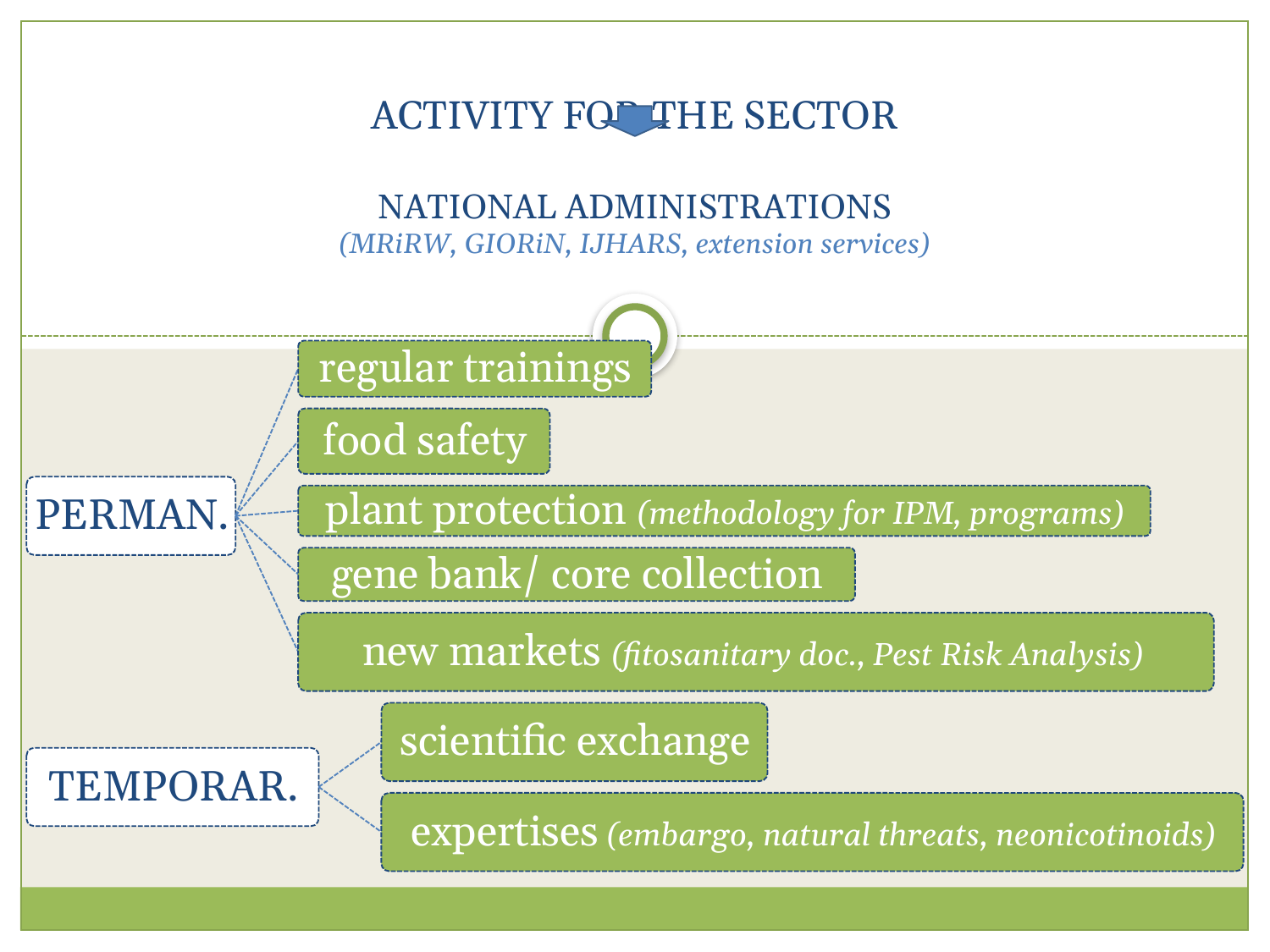

# ACTIVITY FOR THE SECTOR NATIONAL ADMINISTRATIONS (MRiRW, GIORiN, IJHARS, extension services)

PERMAN.

regular trainings

food safety

plant protection (methodology for IPM, programs)

gene bank/ core collection

new markets (fitosanitary doc., Pest Risk Analysis)
TEMPORAR.

scientific exchange

expertises (embargo, natural threats, neonicotinoids)